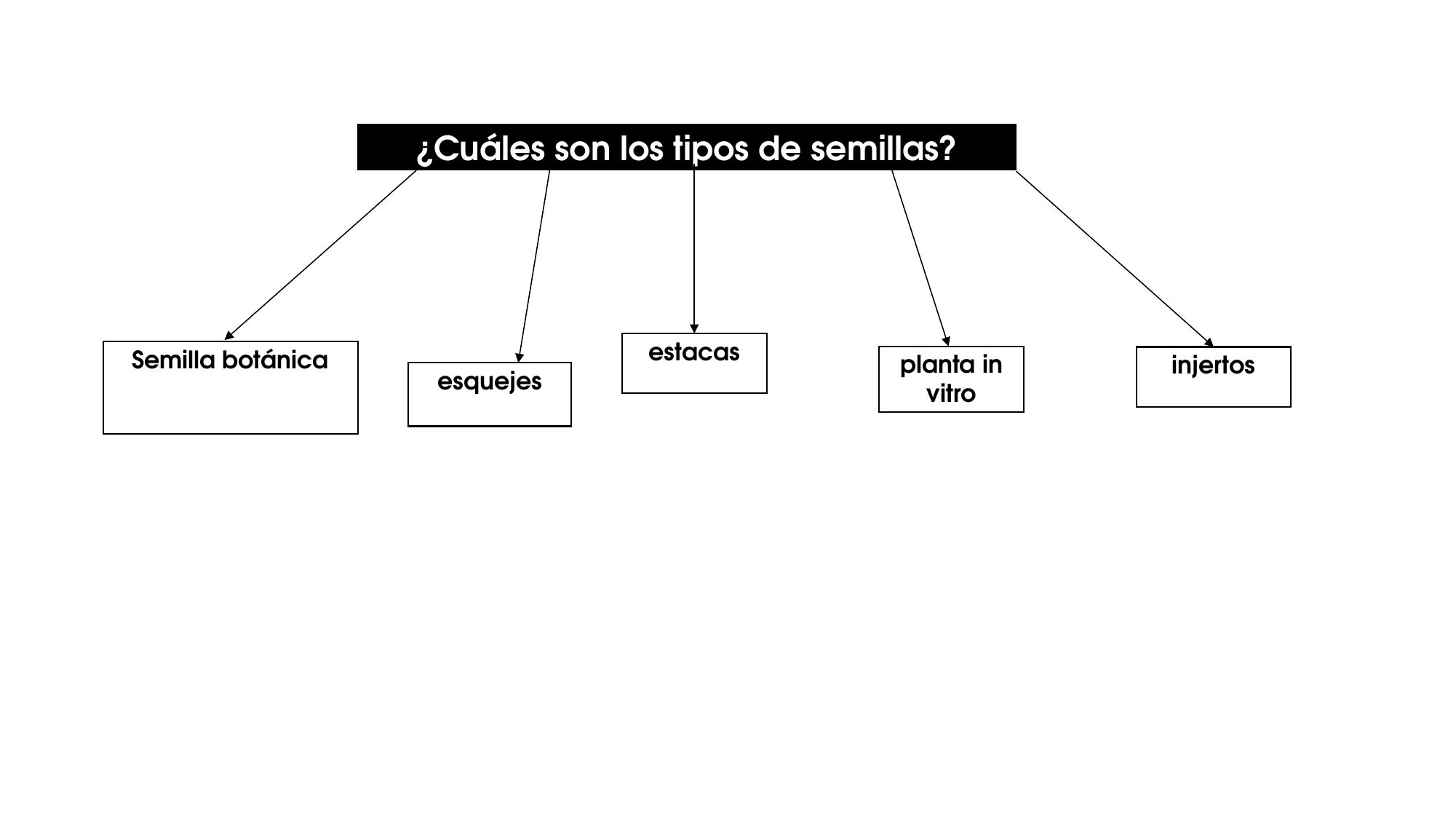

¿Cuáles son los tipos de semillas?
estacas

Semilla botánica

planta in vitro

injertos

esquejes